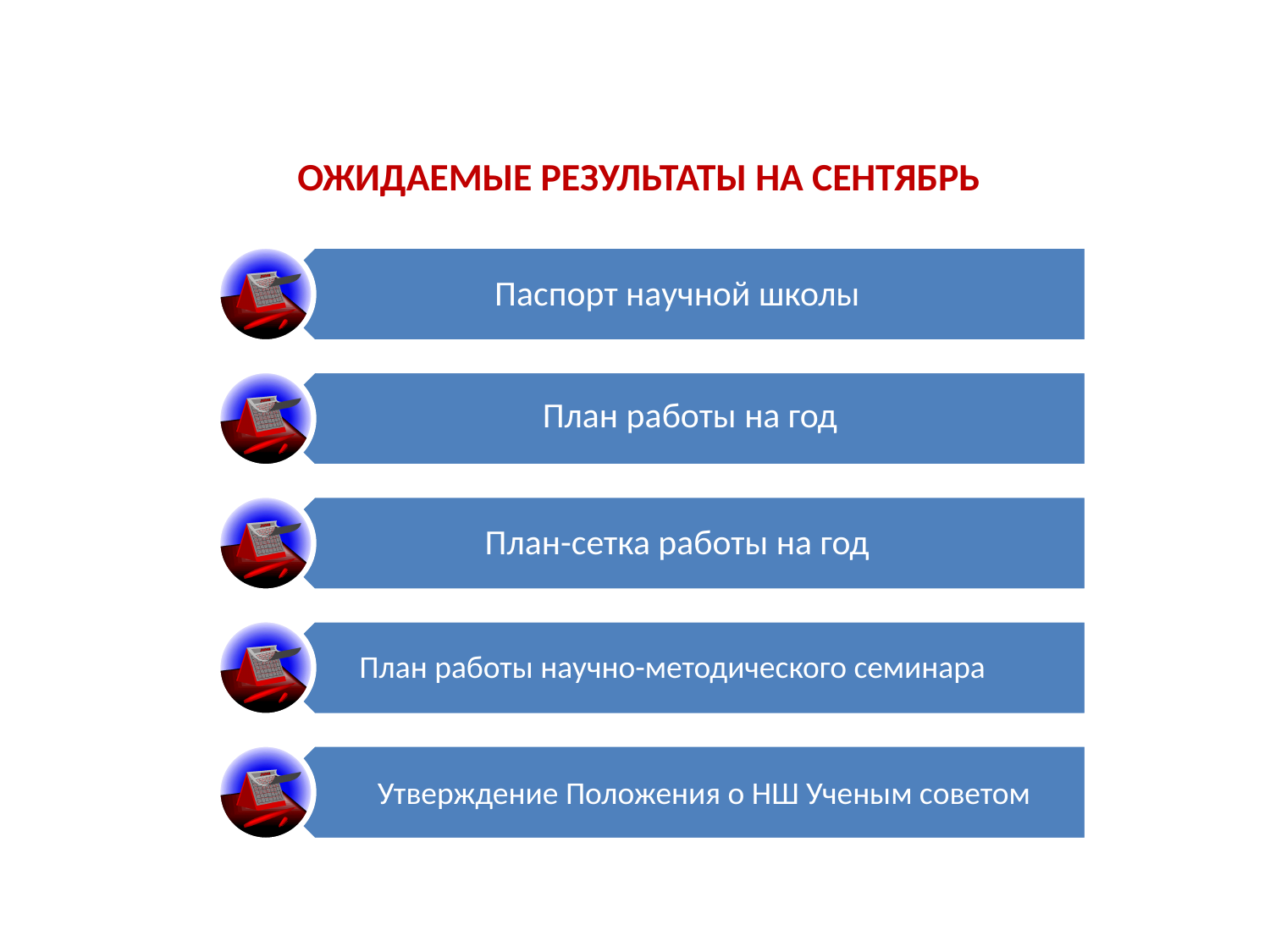

ОЖИДАЕМЫЕ РЕЗУЛЬТАТЫ НА СЕНТЯБРЬ
Паспорт научной школы

План-сетка работы на год
План работы научно-методического семинара

План работы на год
Утверждение Положения о НШ Ученым советом